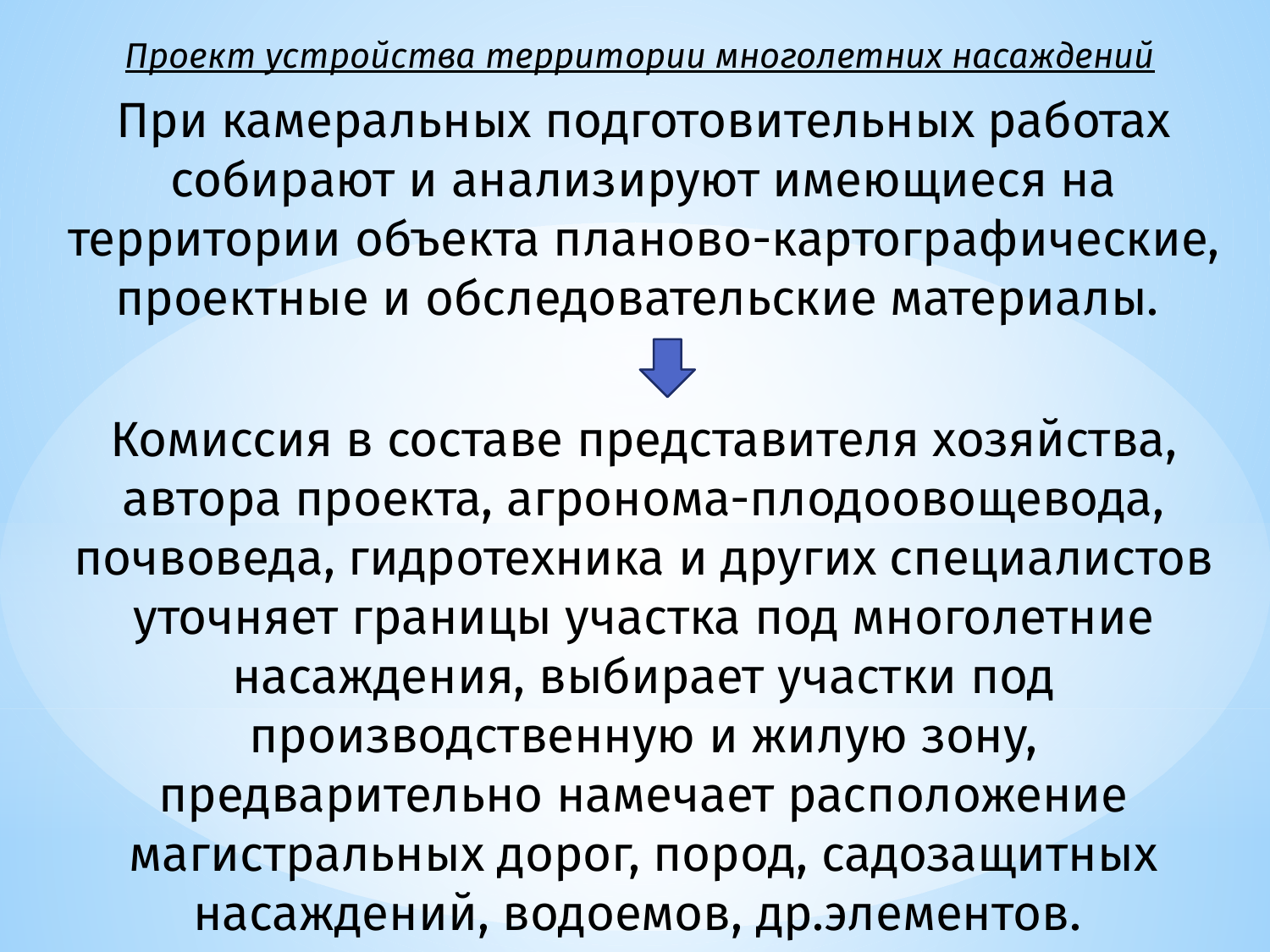

Проект устройства территории многолетних насаждений
При камеральных подготовительных работах собирают и анализируют имеющиеся на территории объекта планово-картографические, проектные и обследовательские материалы.

Комиссия в составе представителя хозяйства, автора проекта, агронома-плодоовощевода, почвоведа, гидротехника и других специалистов уточняет границы участка под многолетние насаждения, выбирает участки под производственную и жилую зону, предварительно намечает расположение магистральных дорог, пород, садозащитных насаждений, водоемов, др.элементов.